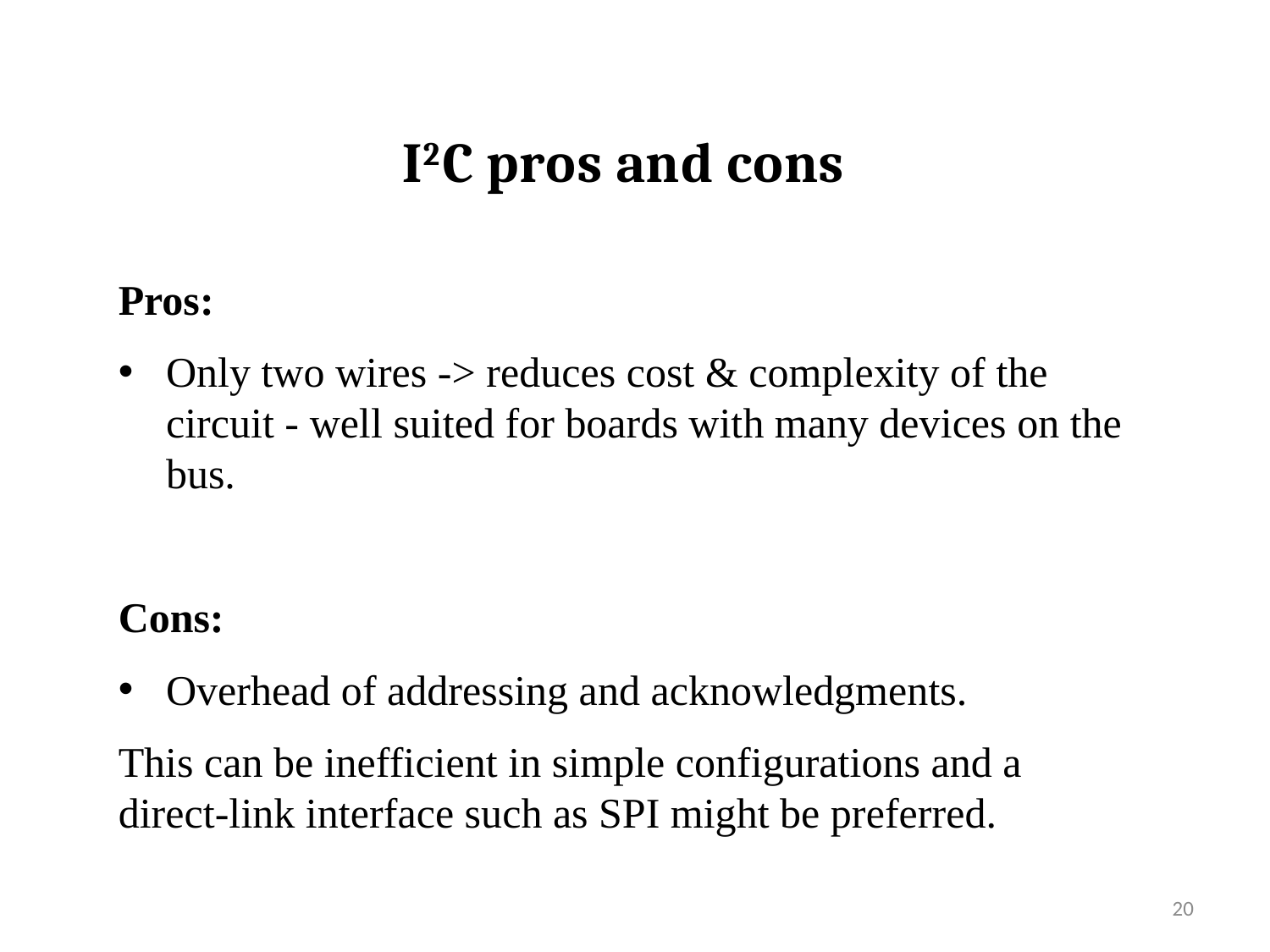

I2C pros and cons
Pros:
Only two wires -> reduces cost & complexity of the circuit - well suited for boards with many devices on the bus.

Cons:
Overhead of addressing and acknowledgments.
This can be inefficient in simple configurations and a direct-link interface such as SPI might be preferred.
20